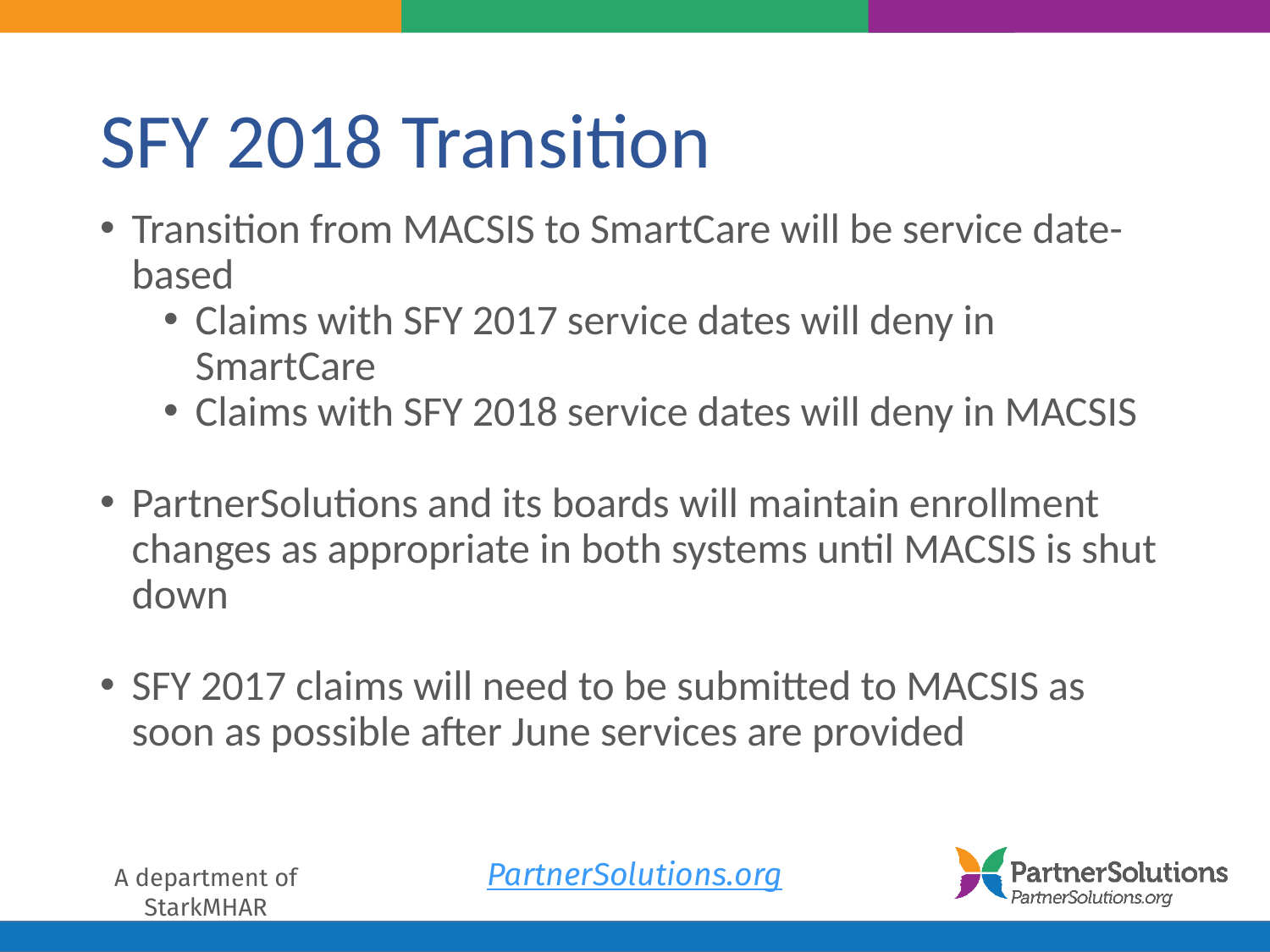

# SFY 2018 Transition
Transition from MACSIS to SmartCare will be service date-based
Claims with SFY 2017 service dates will deny in SmartCare
Claims with SFY 2018 service dates will deny in MACSIS

PartnerSolutions and its boards will maintain enrollment changes as appropriate in both systems until MACSIS is shut down

SFY 2017 claims will need to be submitted to MACSIS as soon as possible after June services are provided